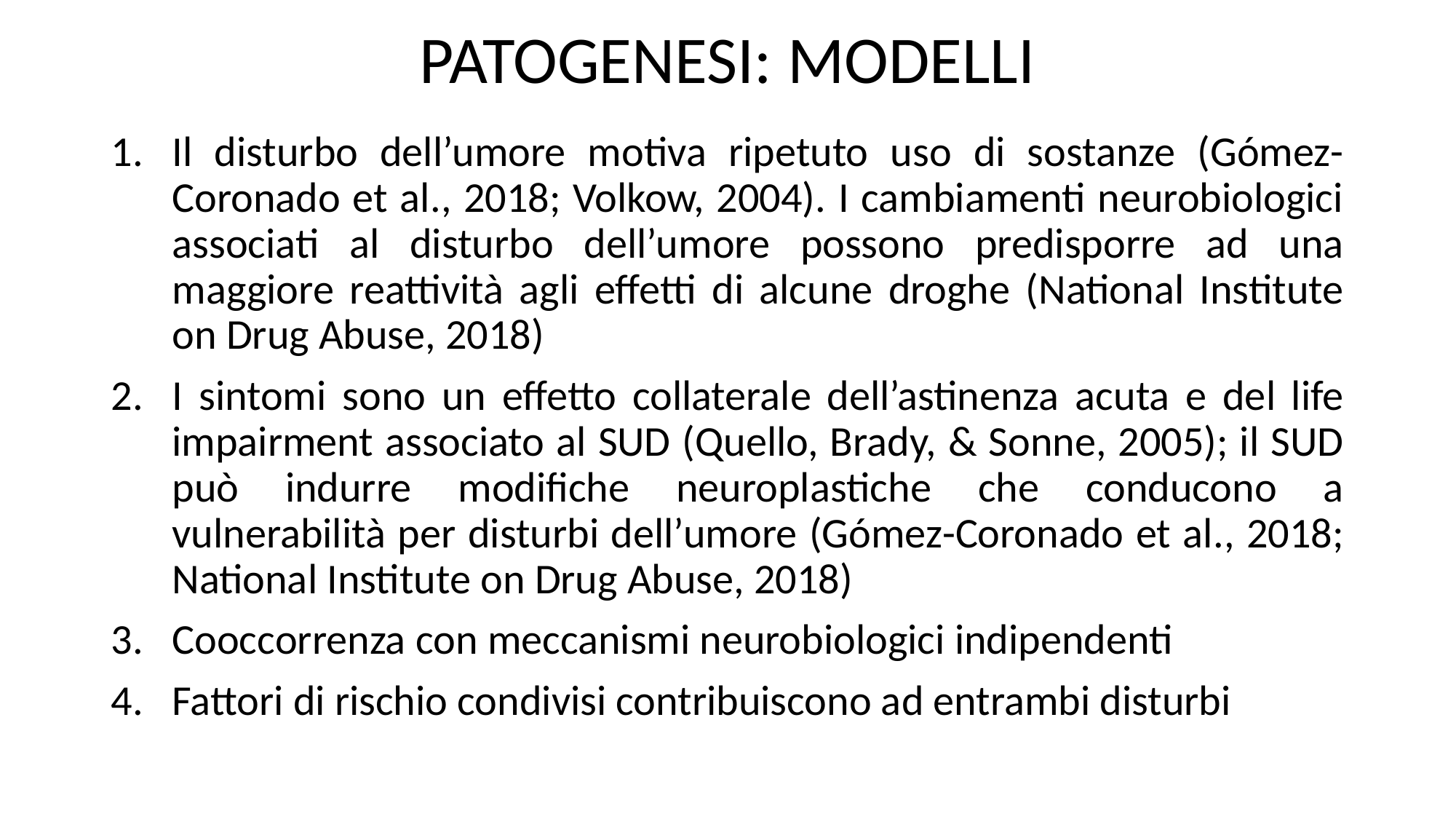

PATOGENESI: MODELLI
Il disturbo dell’umore motiva ripetuto uso di sostanze (Gómez-Coronado et al., 2018; Volkow, 2004). I cambiamenti neurobiologici associati al disturbo dell’umore possono predisporre ad una maggiore reattività agli effetti di alcune droghe (National Institute on Drug Abuse, 2018)
I sintomi sono un effetto collaterale dell’astinenza acuta e del life impairment associato al SUD (Quello, Brady, & Sonne, 2005); il SUD può indurre modifiche neuroplastiche che conducono a vulnerabilità per disturbi dell’umore (Gómez-Coronado et al., 2018; National Institute on Drug Abuse, 2018)
Cooccorrenza con meccanismi neurobiologici indipendenti
Fattori di rischio condivisi contribuiscono ad entrambi disturbi